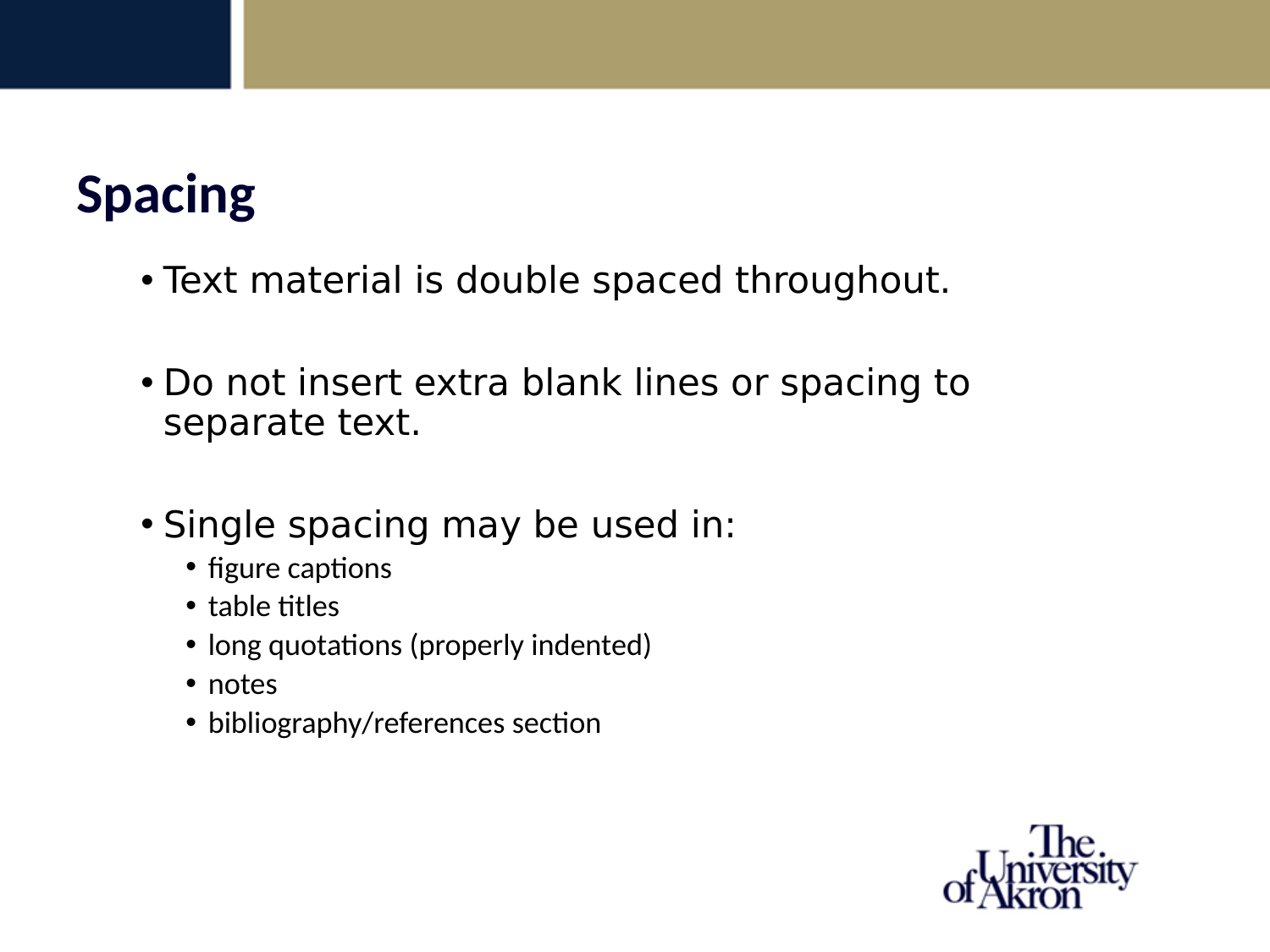

Spacing
Text material is double spaced throughout.

Do not insert extra blank lines or spacing to separate text.

Single spacing may be used in:
figure captions
table titles
long quotations (properly indented)
notes
bibliography/references section